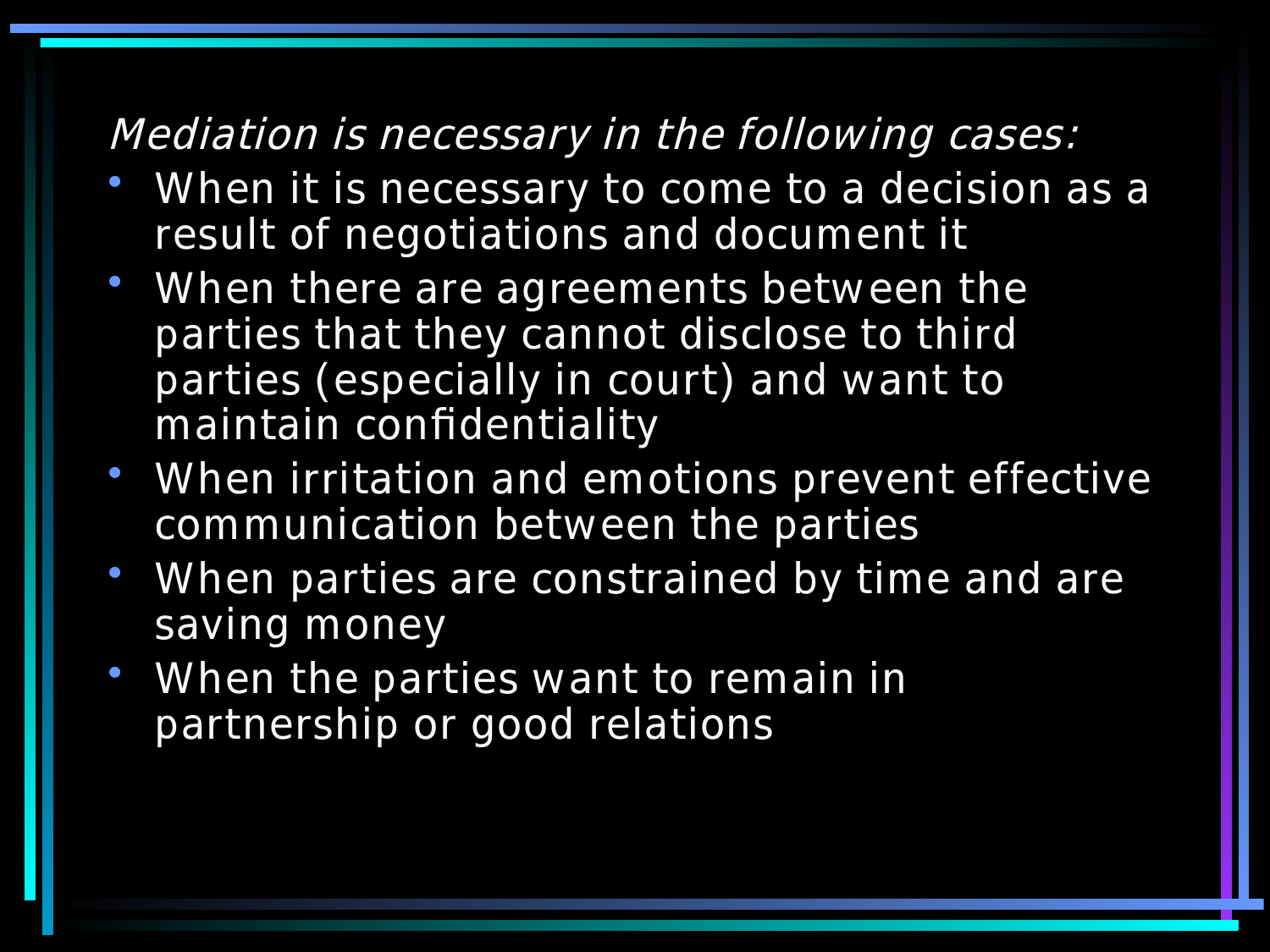

Mediation is necessary in the following cases:
When it is necessary to come to a decision as a result of negotiations and document it
When there are agreements between the parties that they cannot disclose to third parties (especially in court) and want to maintain confidentiality
When irritation and emotions prevent effective communication between the parties
When parties are constrained by time and are saving money
When the parties want to remain in partnership or good relations